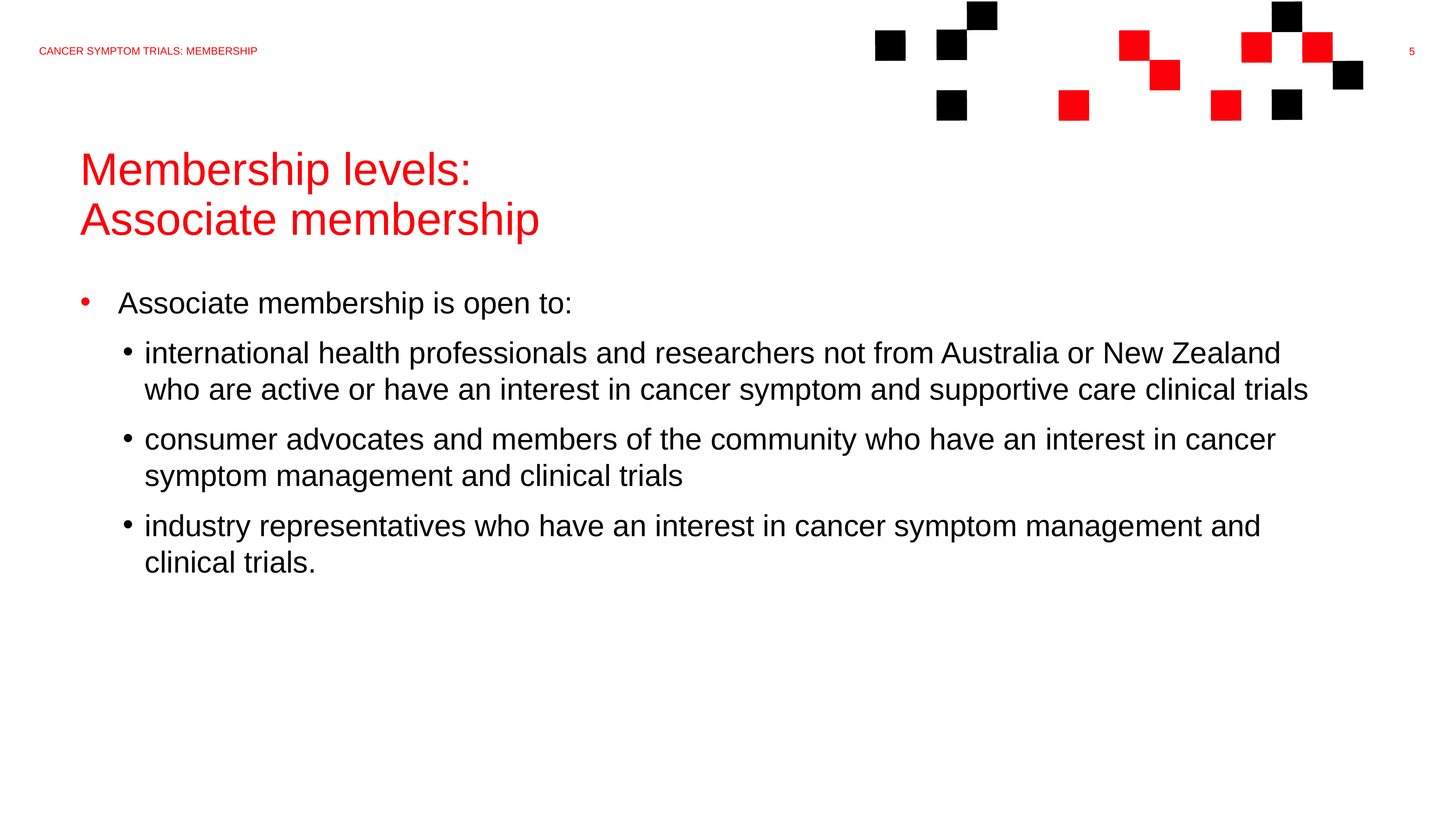

Cancer symptom trials: membership
# Membership levels: Associate membership
Associate membership is open to:
international health professionals and researchers not from Australia or New Zealand who are active or have an interest in cancer symptom and supportive care clinical trials
consumer advocates and members of the community who have an interest in cancer symptom management and clinical trials
industry representatives who have an interest in cancer symptom management and clinical trials.